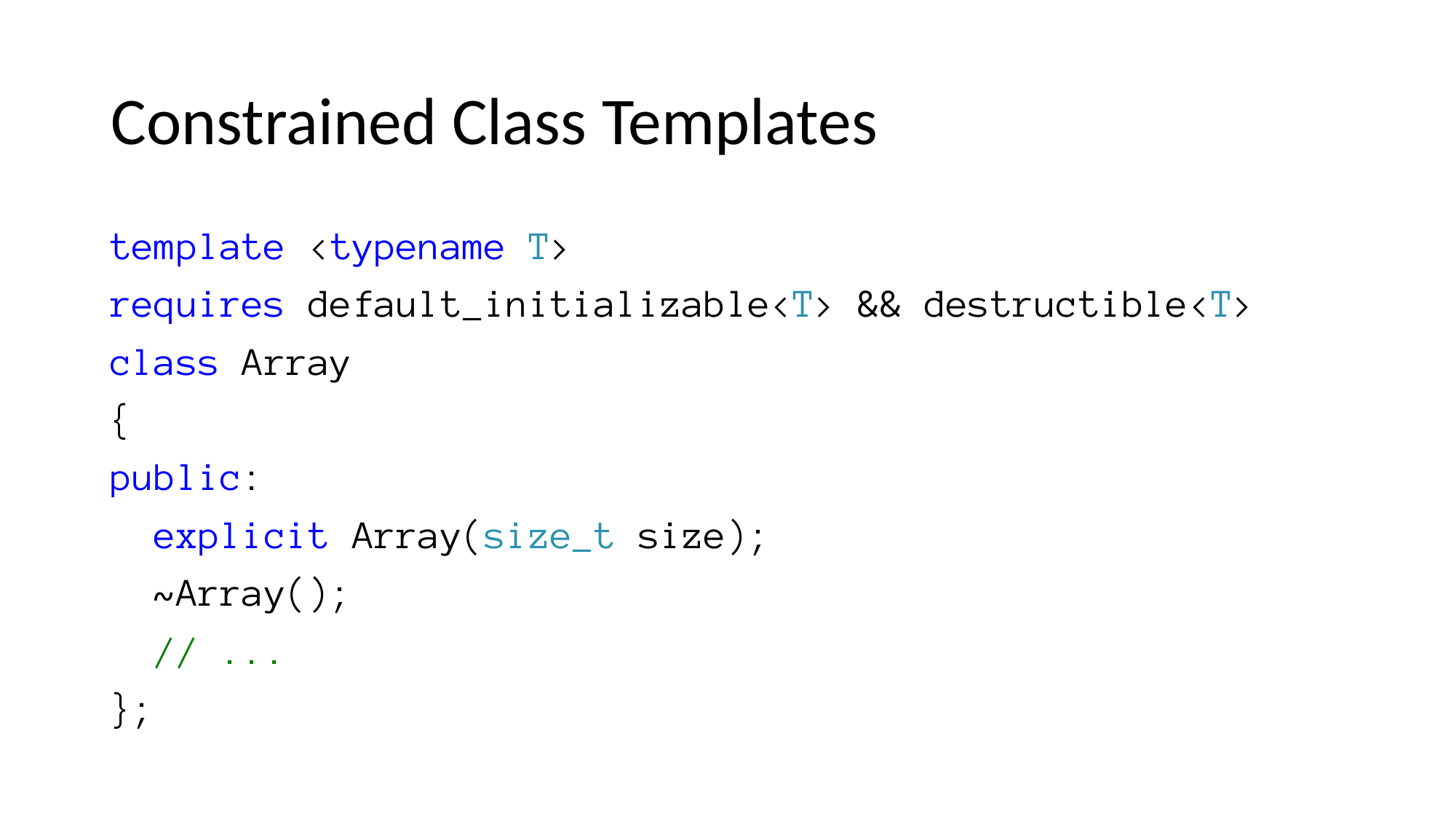

# Constrained Class Templates
template <typename T>
requires default_initializable<T> && destructible<T>
class Array
{
public:
  explicit Array(size_t size);
  ~Array();
  // ...
};